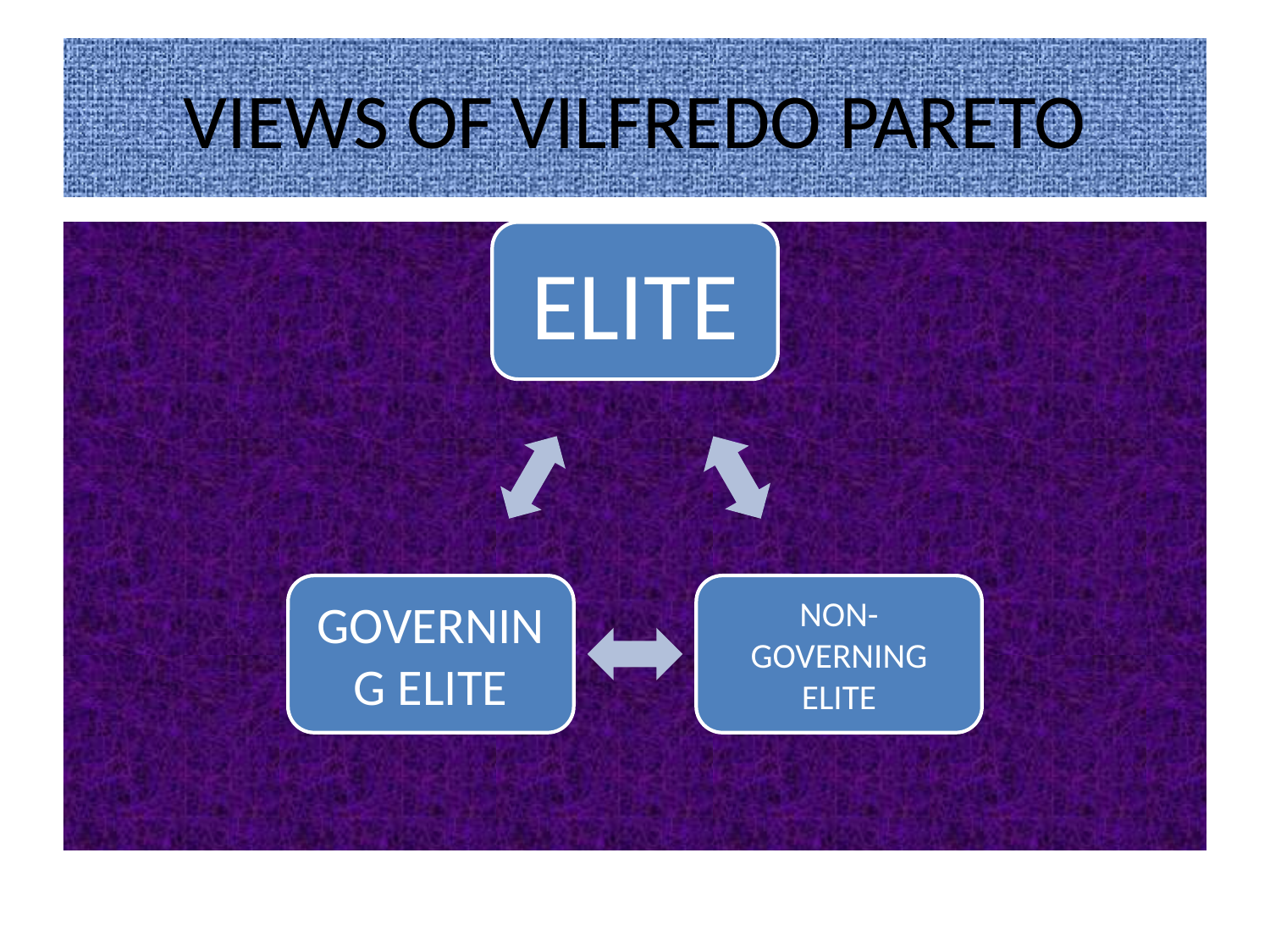

# VIEWS OF VILFREDO PARETO
ELITE
NON-GOVERNING ELITE
GOVERNING ELITE